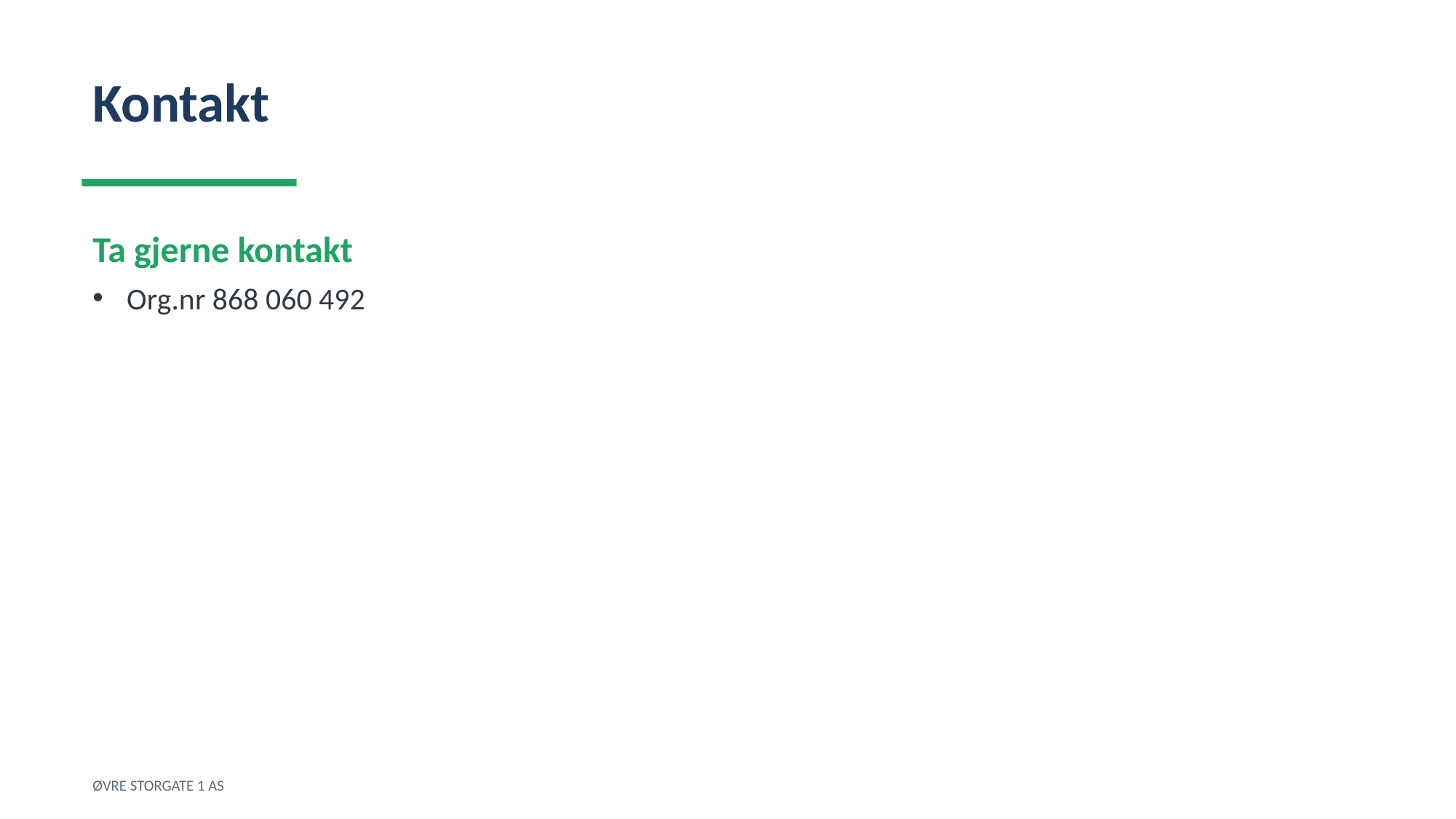

Kontakt

Ta gjerne kontakt
Org.nr 868 060 492
ØVRE STORGATE 1 AS